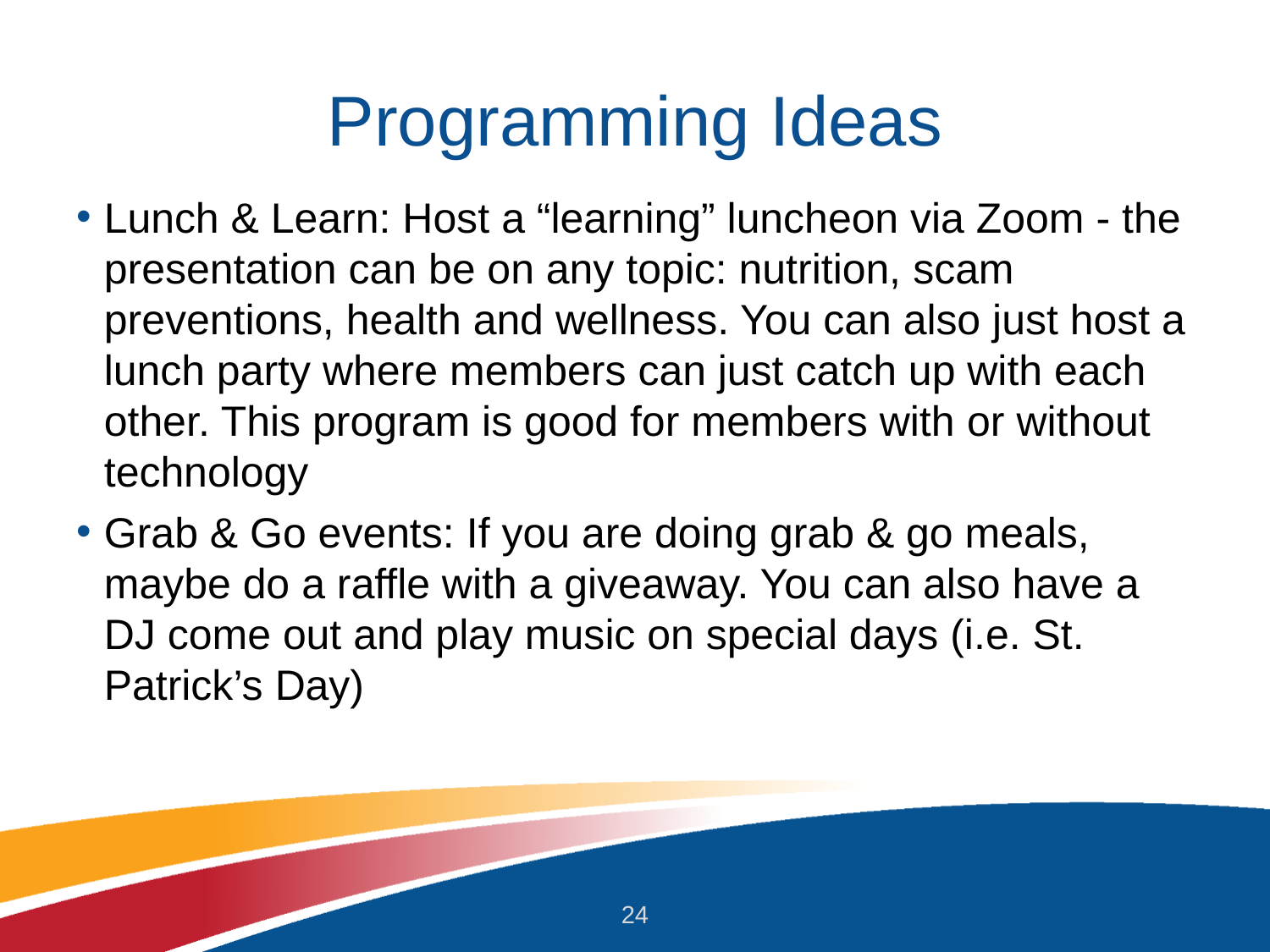

# Programming Ideas
Lunch & Learn: Host a “learning” luncheon via Zoom - the presentation can be on any topic: nutrition, scam preventions, health and wellness. You can also just host a lunch party where members can just catch up with each other. This program is good for members with or without technology
Grab & Go events: If you are doing grab & go meals, maybe do a raffle with a giveaway. You can also have a DJ come out and play music on special days (i.e. St. Patrick’s Day)